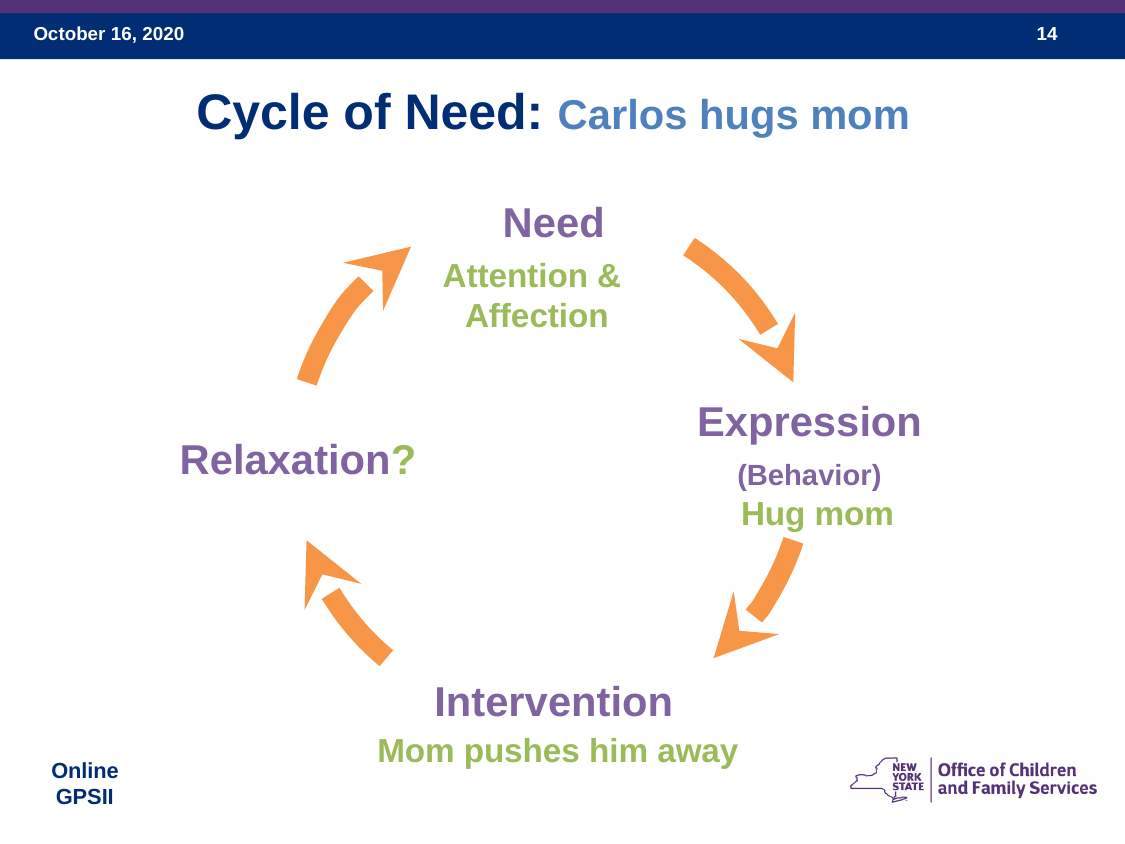

Cycle of Need: Carlos hugs mom

Need
Expression
(Behavior)
Intervention
Relaxation?
Attention &
Affection
Hug mom
Mom pushes him away